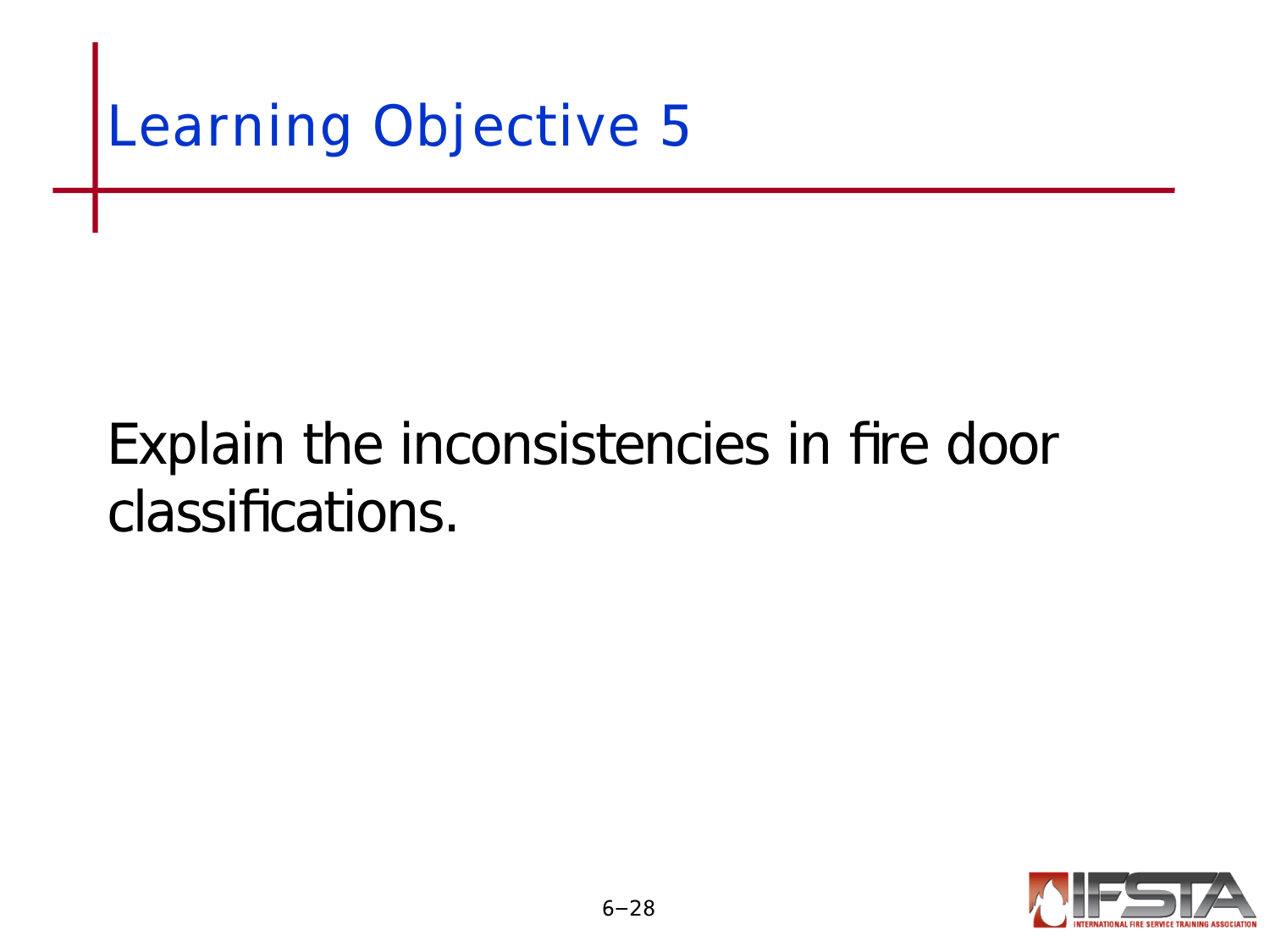

# Learning Objective 5

Explain the inconsistencies in fire door classifications.
6–28